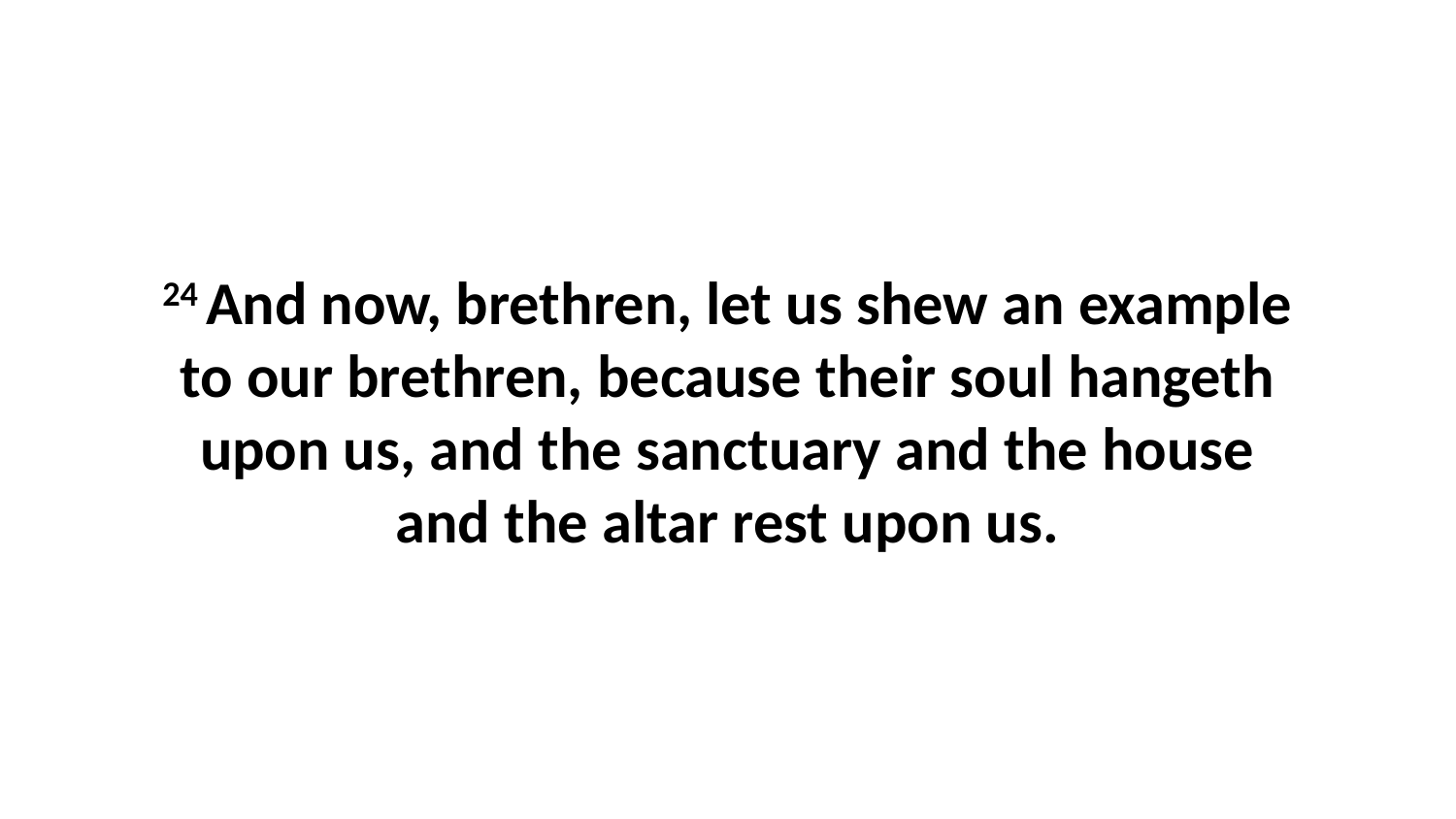

24 And now, brethren, let us shew an example to our brethren, because their soul hangeth upon us, and the sanctuary and the house and the altar rest upon us.